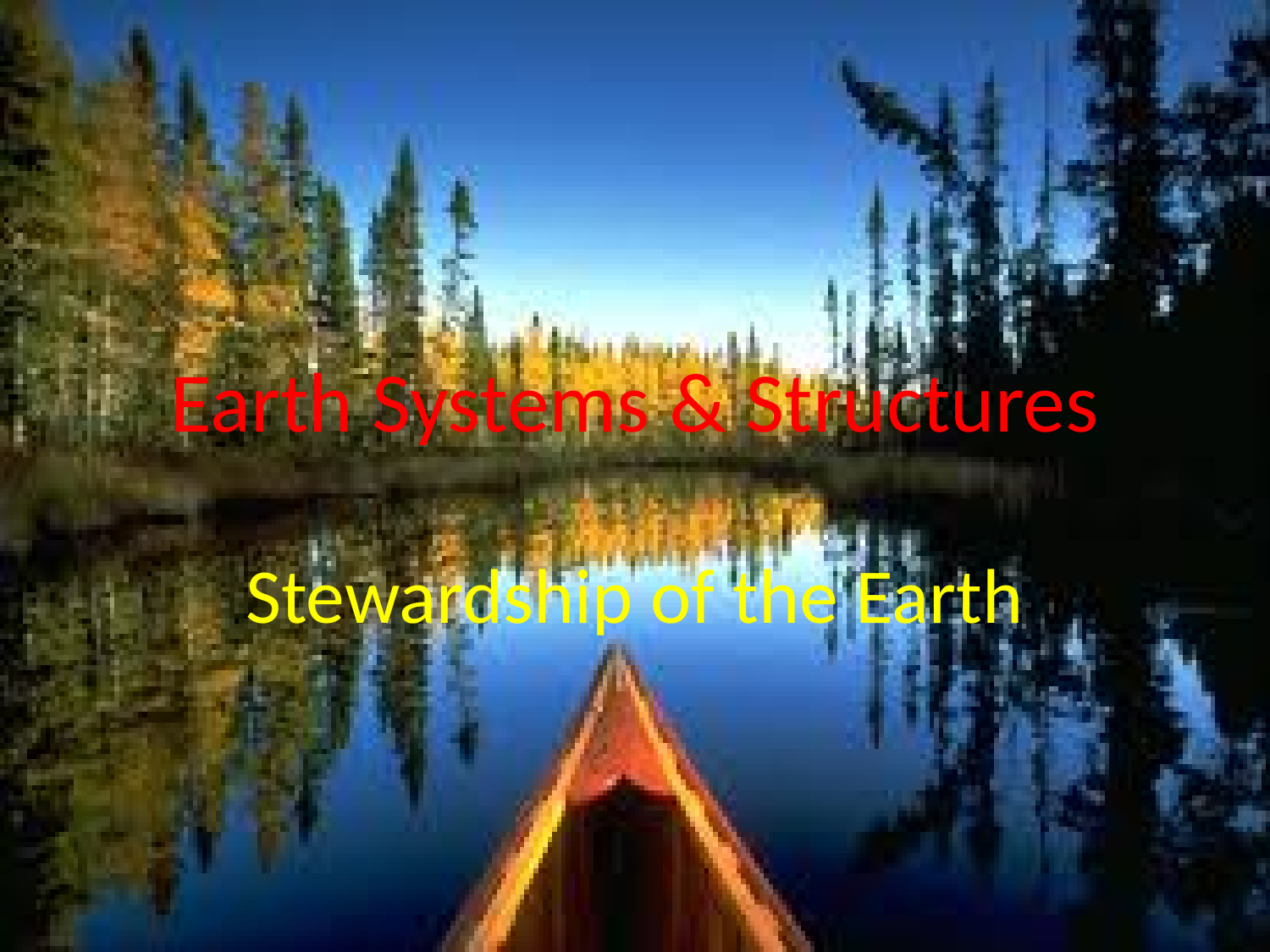

# Earth Systems & Structures
Stewardship of the Earth